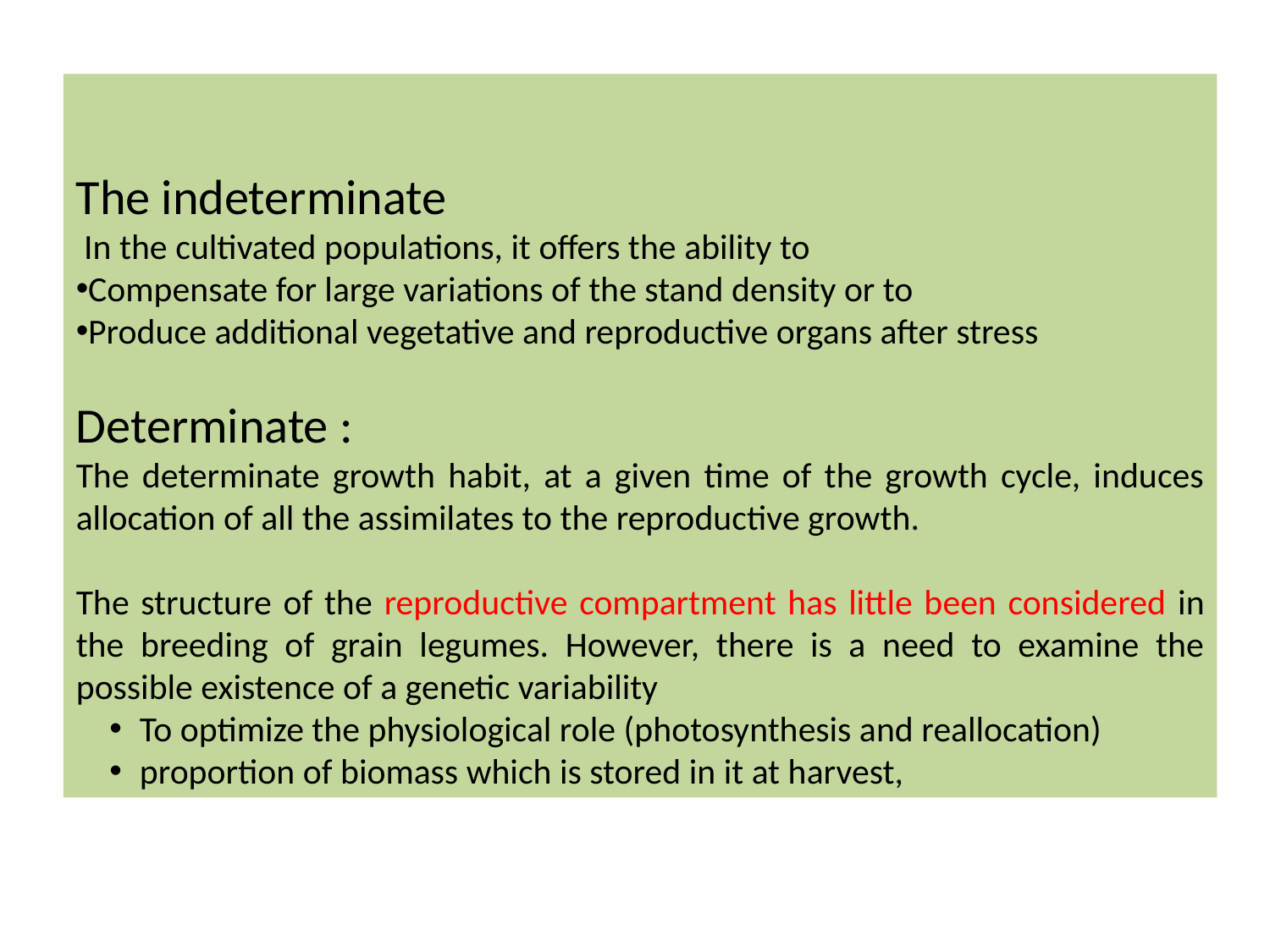

The indeterminate
 In the cultivated populations, it offers the ability to
Compensate for large variations of the stand density or to
Produce additional vegetative and reproductive organs after stress

Determinate :
The determinate growth habit, at a given time of the growth cycle, induces allocation of all the assimilates to the reproductive growth.

The structure of the reproductive compartment has little been considered in the breeding of grain legumes. However, there is a need to examine the possible existence of a genetic variability
To optimize the physiological role (photosynthesis and reallocation)
proportion of biomass which is stored in it at harvest,